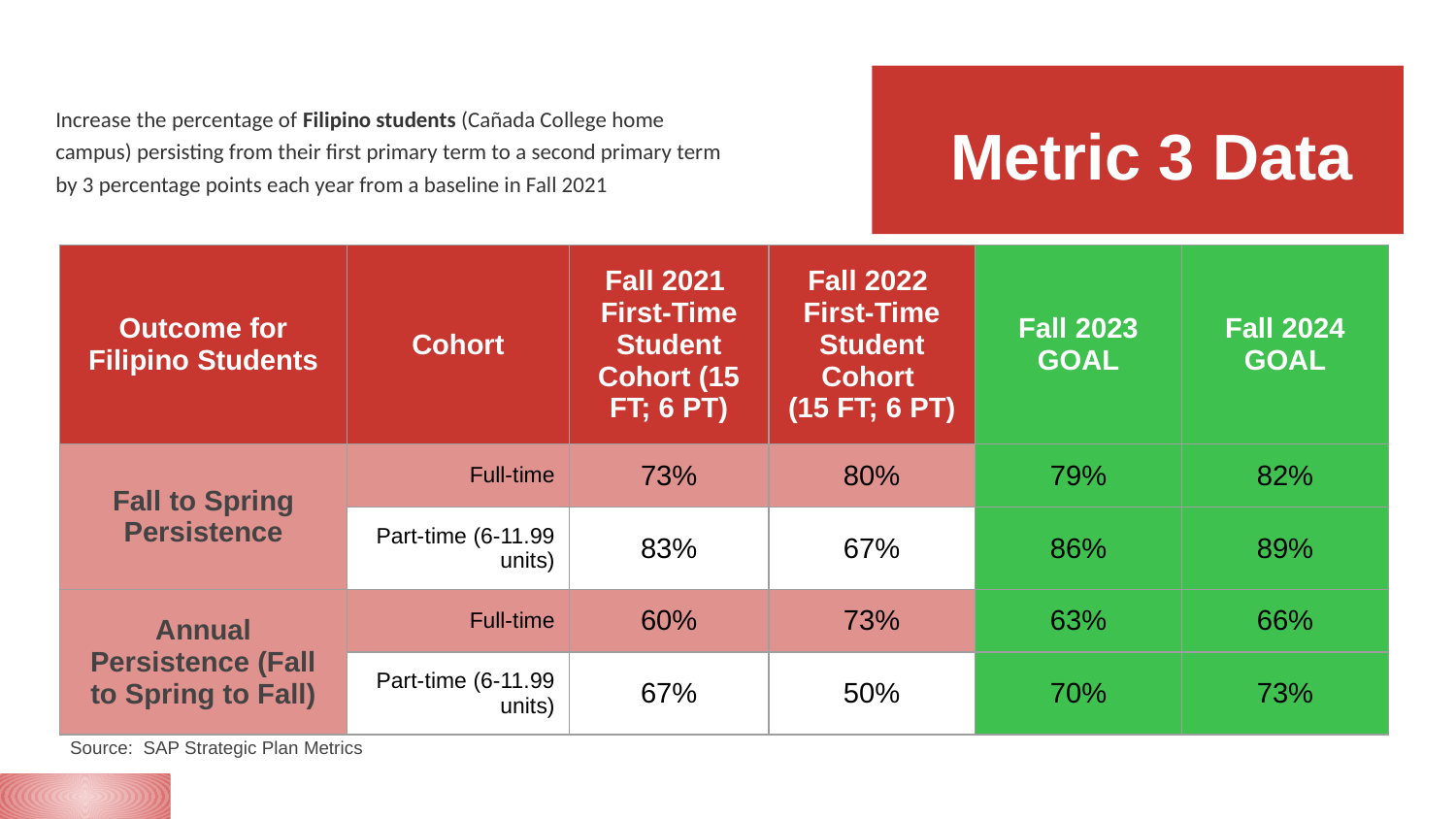

Increase the percentage of Filipino students (Cañada College home campus) persisting from their first primary term to a second primary term by 3 percentage points each year from a baseline in Fall 2021
# Metric 3 Data
| Outcome for Filipino Students | Cohort | Fall 2021 First-Time Student Cohort (15 FT; 6 PT) | Fall 2022 First-Time Student Cohort (15 FT; 6 PT) | Fall 2023 GOAL | Fall 2024 GOAL |
| --- | --- | --- | --- | --- | --- |
| Fall to Spring Persistence | Full-time | 73% | 80% | 79% | 82% |
|  | Part-time (6-11.99 units) | 83% | 67% | 86% | 89% |
| Annual Persistence (Fall to Spring to Fall) | Full-time | 60% | 73% | 63% | 66% |
|  | Part-time (6-11.99 units) | 67% | 50% | 70% | 73% |

Source:  SAP Strategic Plan Metrics